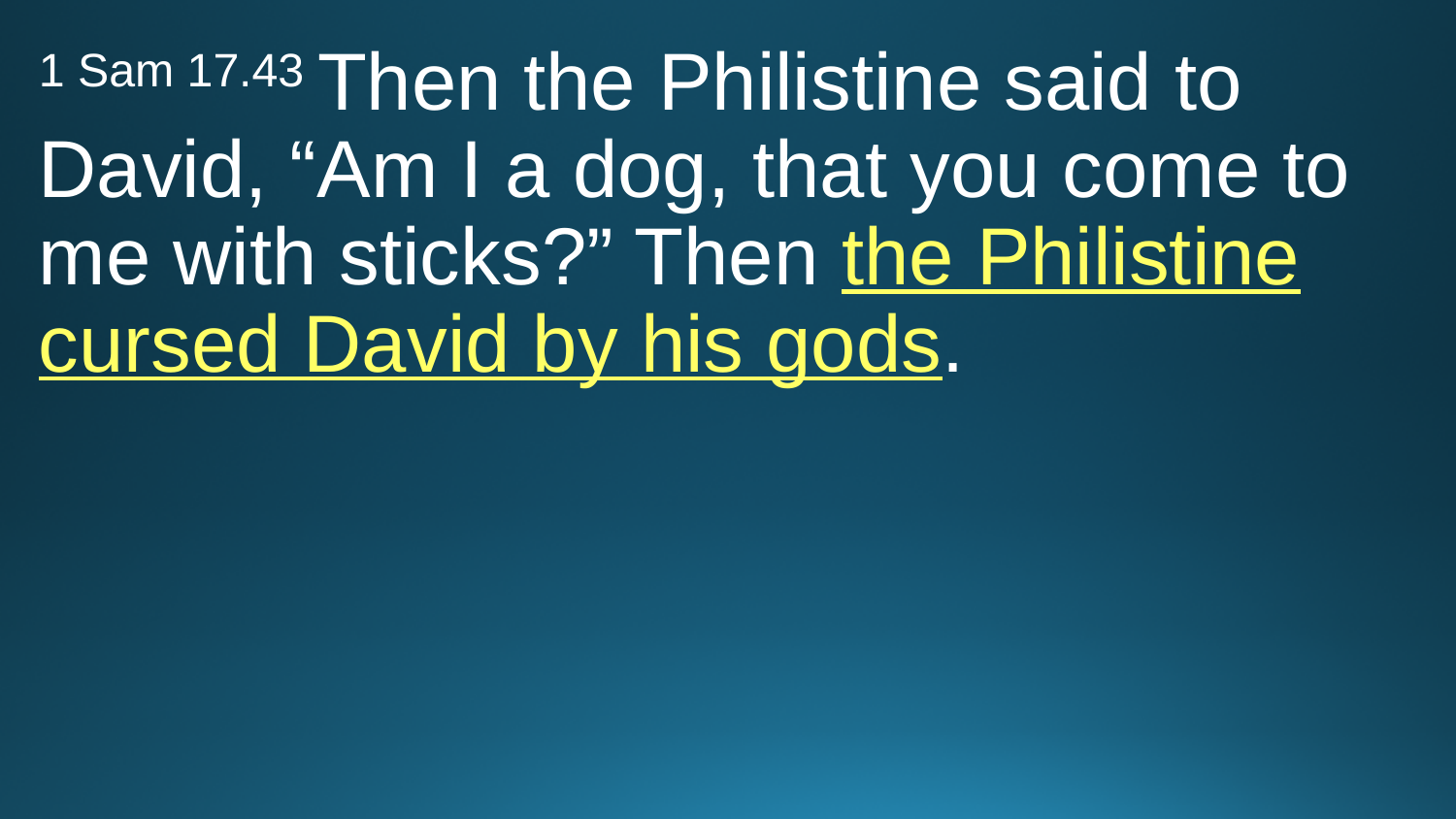

1 Sam 17.43 Then the Philistine said to David, “Am I a dog, that you come to me with sticks?” Then the Philistine cursed David by his gods.